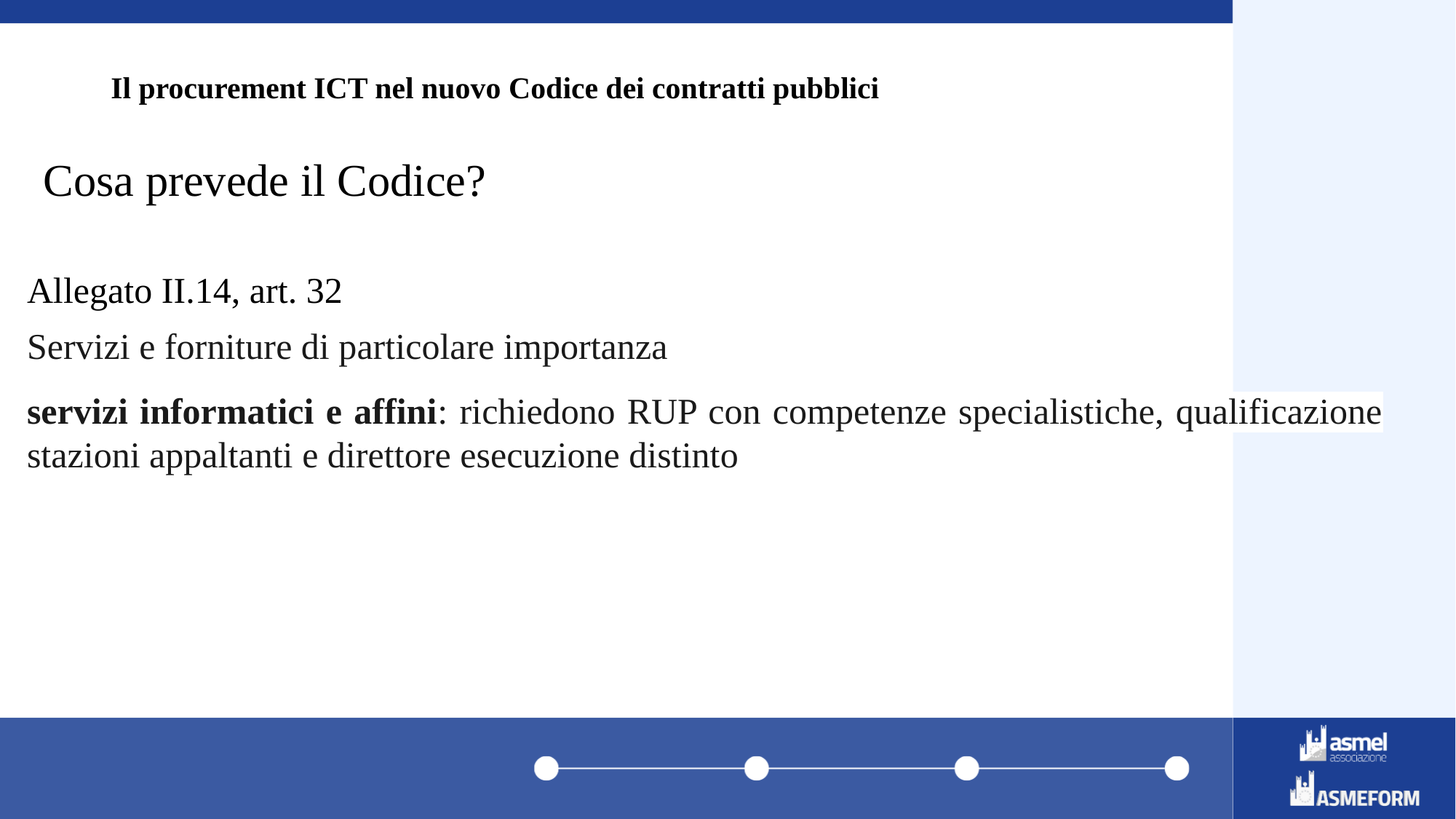

# Il procurement ICT nel nuovo Codice dei contratti pubblici

Cosa prevede il Codice?
Allegato II.14, art. 32
Servizi e forniture di particolare importanza
servizi informatici e affini: richiedono RUP con competenze specialistiche, qualificazione stazioni appaltanti e direttore esecuzione distinto